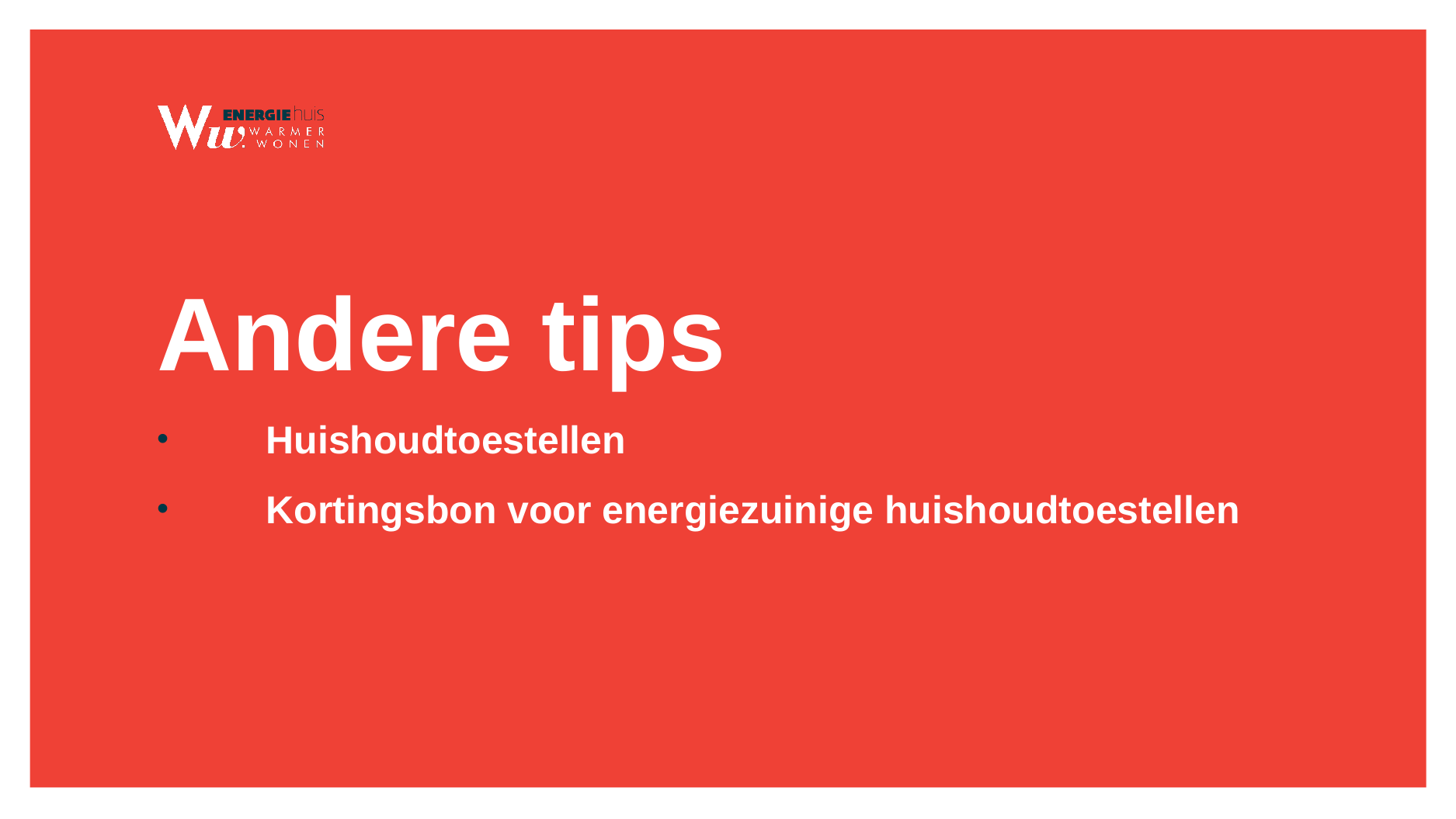

Andere tips
Huishoudtoestellen
Kortingsbon voor energiezuinige huishoudtoestellen